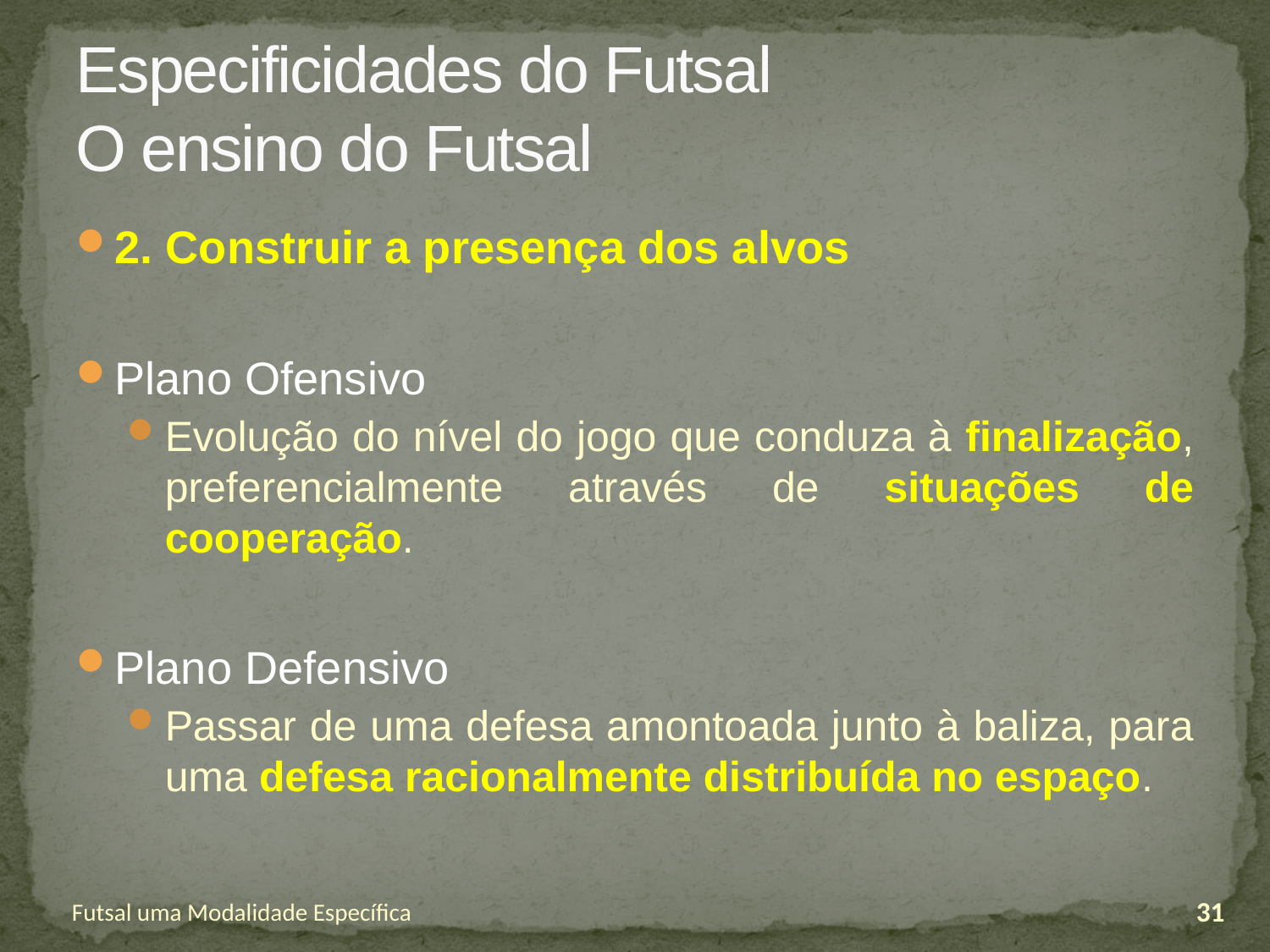

# Especificidades do Futsal O ensino do Futsal
2. Construir a presença dos alvos

Plano Ofensivo
Evolução do nível do jogo que conduza à finalização, preferencialmente através de situações de cooperação.

Plano Defensivo
Passar de uma defesa amontoada junto à baliza, para uma defesa racionalmente distribuída no espaço.
Futsal uma Modalidade Específica
31